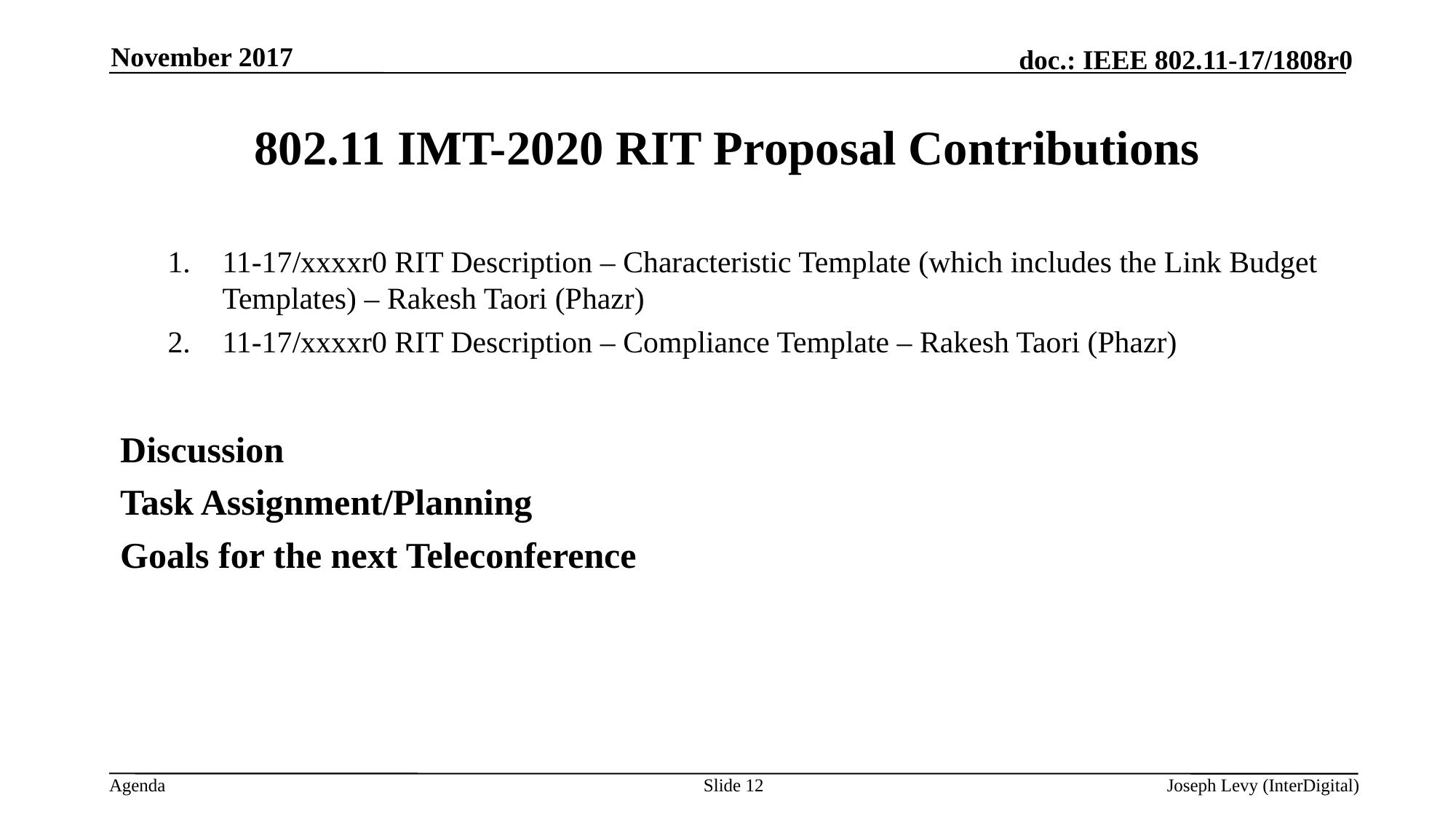

November 2017
# 802.11 IMT-2020 RIT Proposal Contributions
11-17/xxxxr0 RIT Description – Characteristic Template (which includes the Link Budget Templates) – Rakesh Taori (Phazr)
11-17/xxxxr0 RIT Description – Compliance Template – Rakesh Taori (Phazr)

Discussion
Task Assignment/Planning
Goals for the next Teleconference

Slide 12
Joseph Levy (InterDigital)